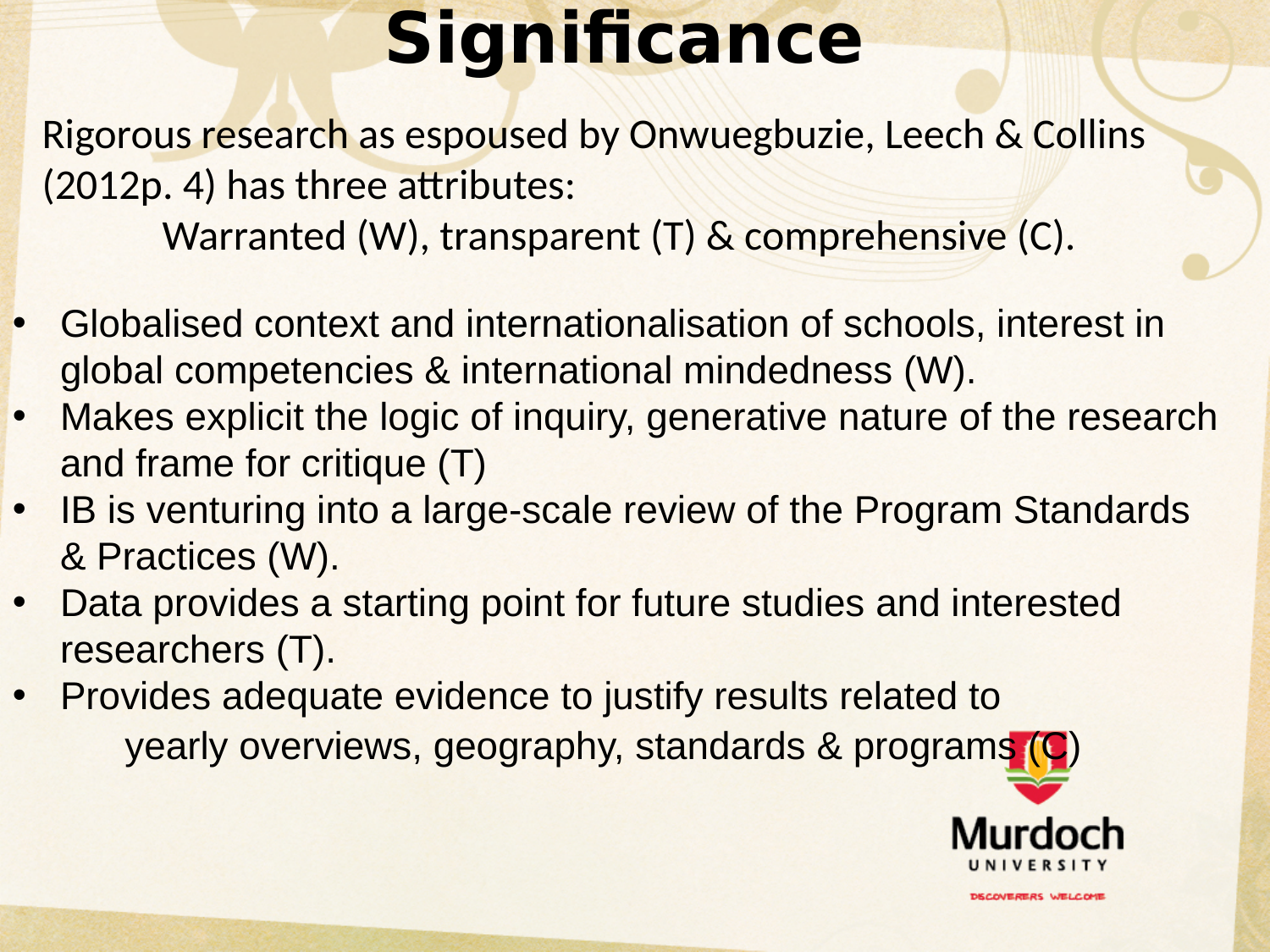

# Significance
Rigorous research as espoused by Onwuegbuzie, Leech & Collins (2012p. 4) has three attributes:
Warranted (W), transparent (T) & comprehensive (C).

Globalised context and internationalisation of schools, interest in global competencies & international mindedness (W).
Makes explicit the logic of inquiry, generative nature of the research and frame for critique (T)
IB is venturing into a large-scale review of the Program Standards & Practices (W).
Data provides a starting point for future studies and interested researchers (T).
Provides adequate evidence to justify results related to                           yearly overviews, geography, standards & programs (C)